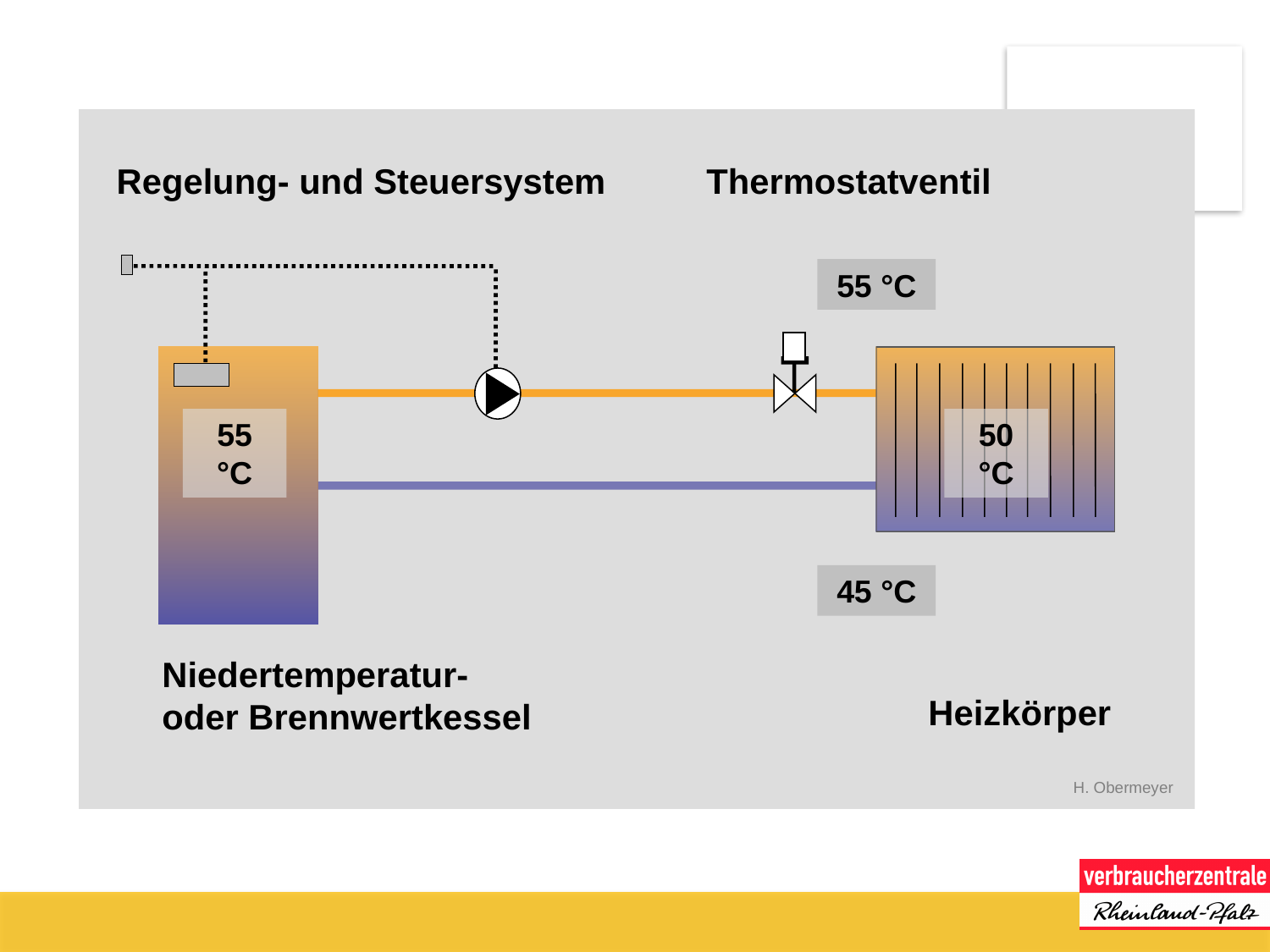

Regelung- und Steuersystem
Thermostatventil

55 °C

55 °C
50 °C
45 °C
Niedertemperatur-
oder Brennwertkessel
Heizkörper
H. Obermeyer